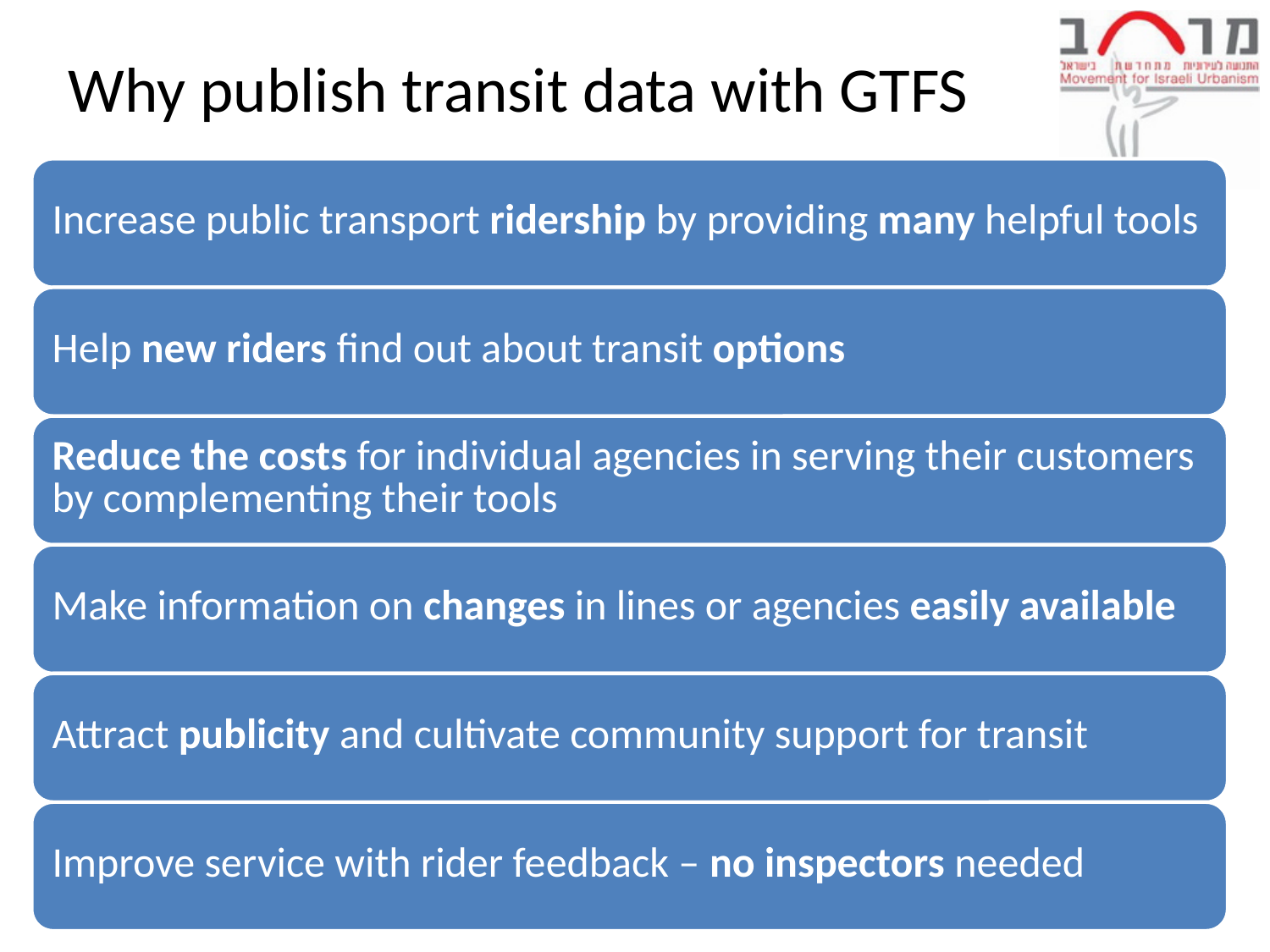

# Why publish transit data with GTFS
Increase public transport ridership by providing many helpful tools
Help new riders find out about transit options
Reduce the costs for individual agencies in serving their customers by complementing their tools
Make information on changes in lines or agencies easily available
Attract publicity and cultivate community support for transit
Improve service with rider feedback – no inspectors needed